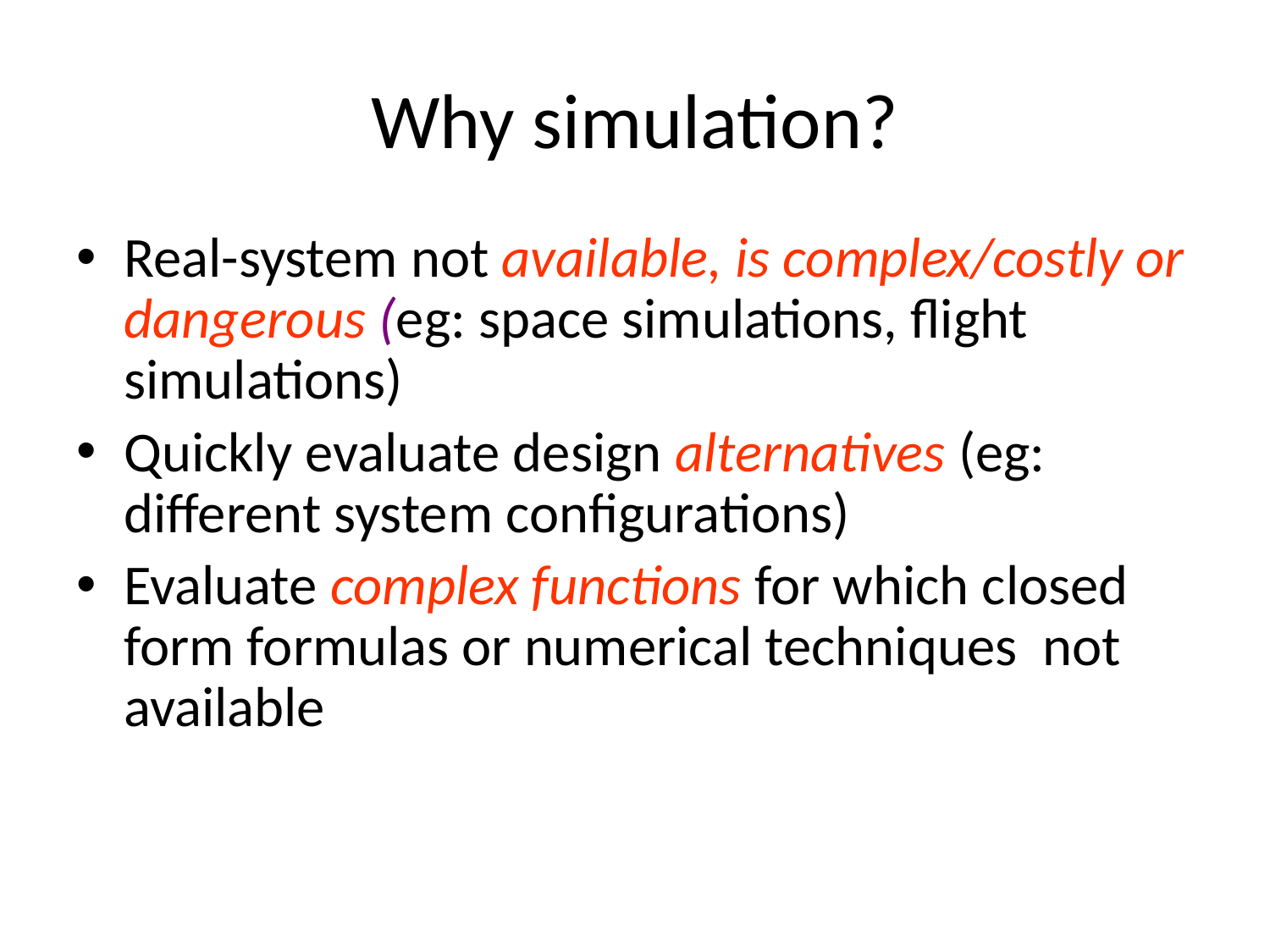

# Why simulation?
Real-system not available, is complex/costly or dangerous (eg: space simulations, flight simulations)
Quickly evaluate design alternatives (eg: different system configurations)
Evaluate complex functions for which closed form formulas or numerical techniques  not available